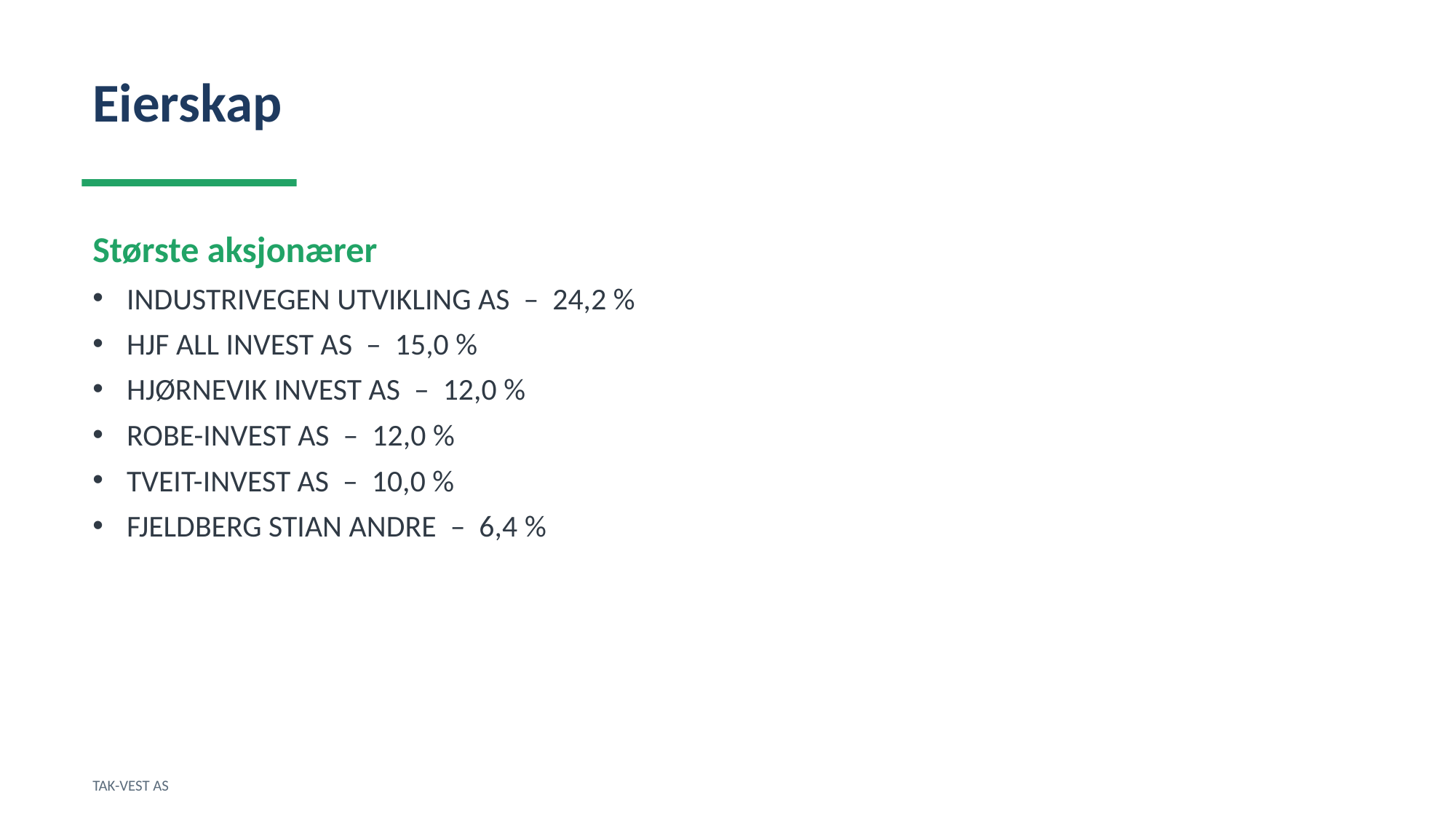

Eierskap

Største aksjonærer
INDUSTRIVEGEN UTVIKLING AS  –  24,2 %
HJF ALL INVEST AS  –  15,0 %
HJØRNEVIK INVEST AS  –  12,0 %
ROBE-INVEST AS  –  12,0 %
TVEIT-INVEST AS  –  10,0 %
FJELDBERG STIAN ANDRE  –  6,4 %
TAK-VEST AS